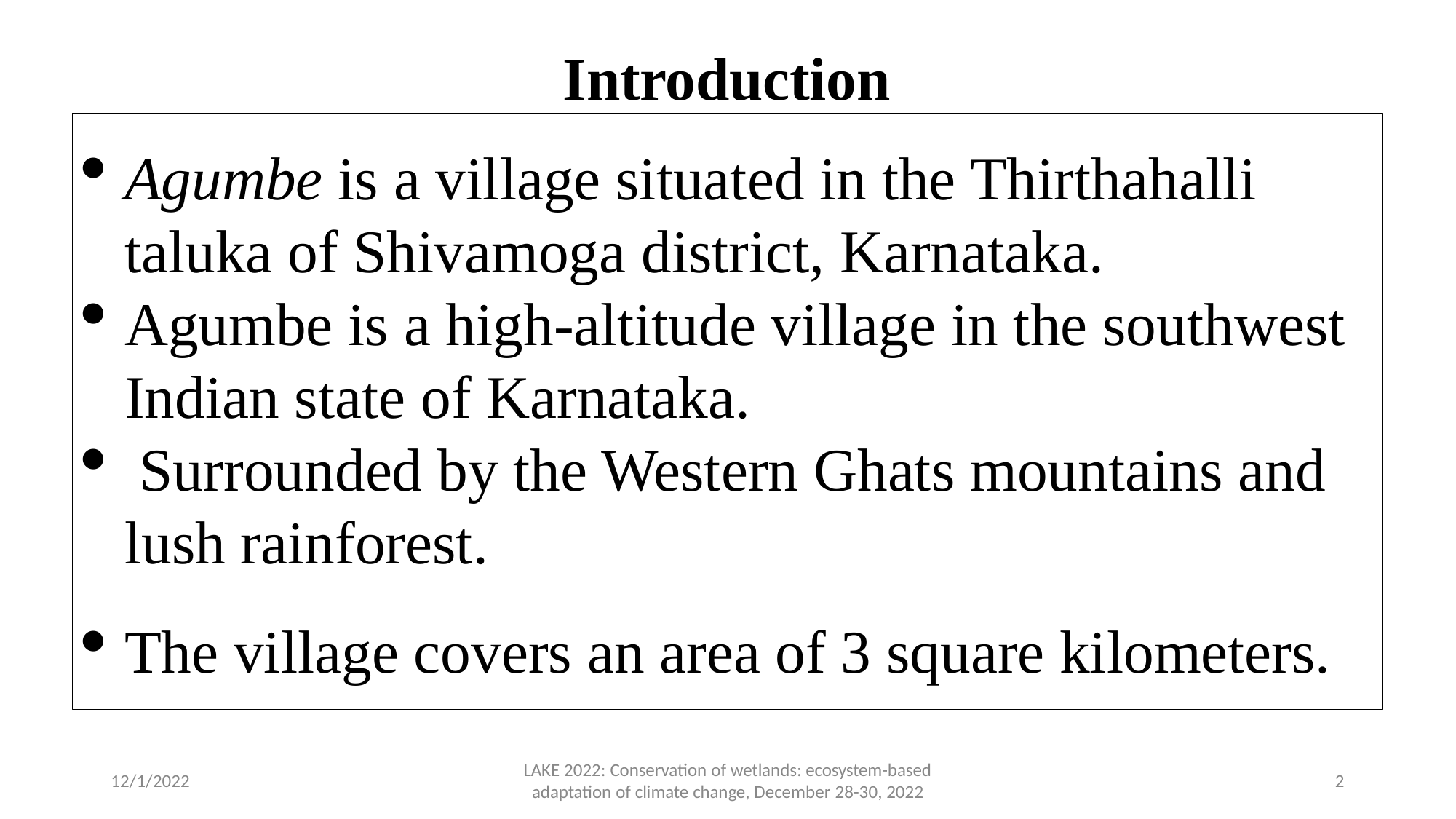

# Introduction

Agumbe is a village situated in the Thirthahalli taluka of Shivamoga district, Karnataka.
Agumbe is a high-altitude village in the southwest Indian state of Karnataka.
 Surrounded by the Western Ghats mountains and lush rainforest.

The village covers an area of 3 square kilometers.

LAKE 2022: Conservation of wetlands: ecosystem-based
adaptation of climate change, December 28-30, 2022
12/1/2022
2